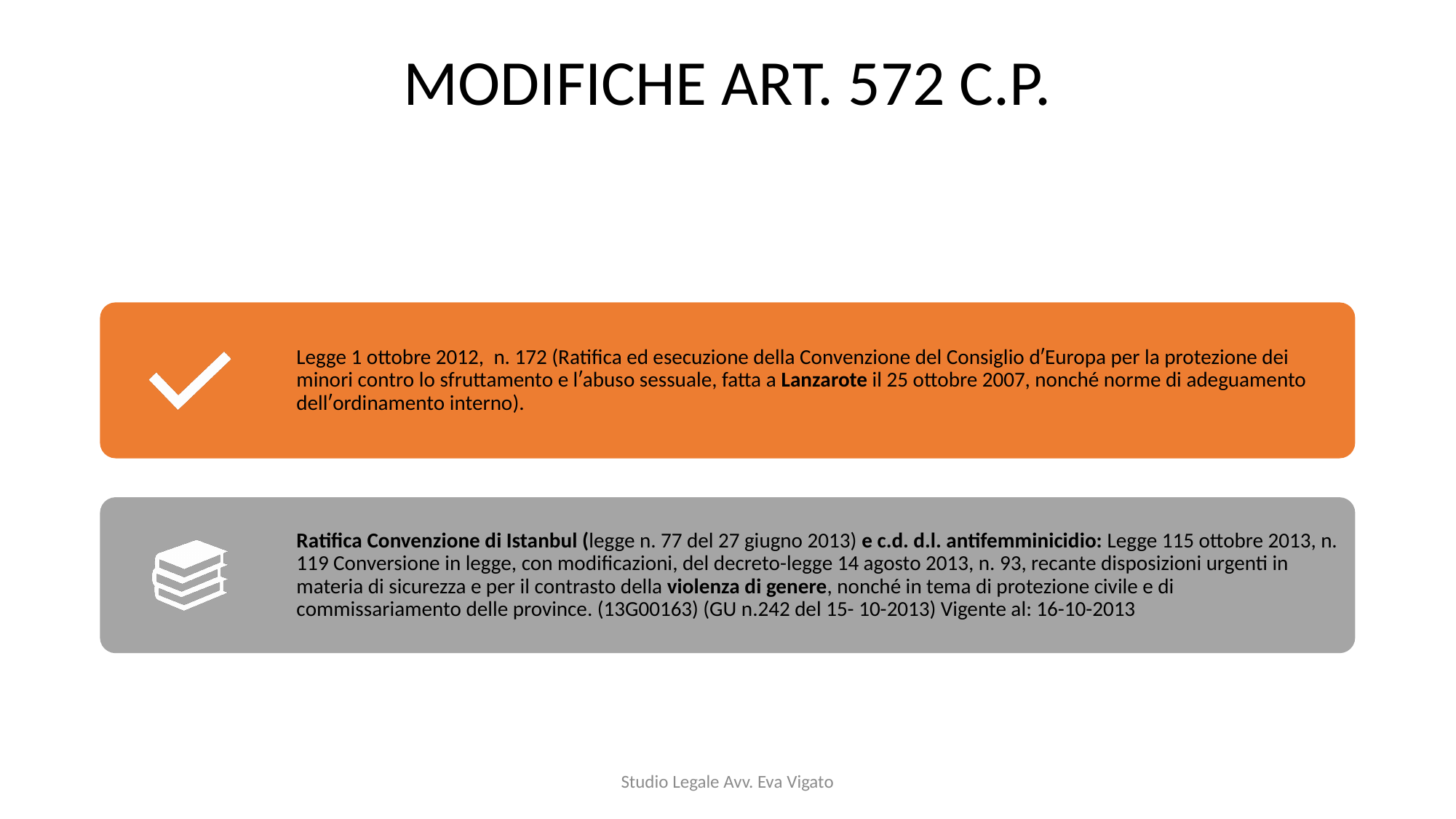

# MODIFICHE ART. 572 C.P.
Legge 1 ottobre 2012,  n. 172 (Ratifica ed esecuzione della Convenzione del Consiglio dʹEuropa per la protezione dei minori contro lo sfruttamento e lʹabuso sessuale, fatta a Lanzarote il 25 ottobre 2007, nonché norme di adeguamento dellʹordinamento interno).
Ratifica Convenzione di Istanbul (legge n. 77 del 27 giugno 2013) e c.d. d.l. antifemminicidio: Legge 115 ottobre 2013, n. 119 Conversione in legge, con modificazioni, del decreto-legge 14 agosto 2013, n. 93, recante disposizioni urgenti in materia di sicurezza e per il contrasto della violenza di genere, nonché in tema di protezione civile e di commissariamento delle province. (13G00163) (GU n.242 del 15- 10-2013) Vigente al: 16-10-2013
Studio Legale Avv. Eva Vigato